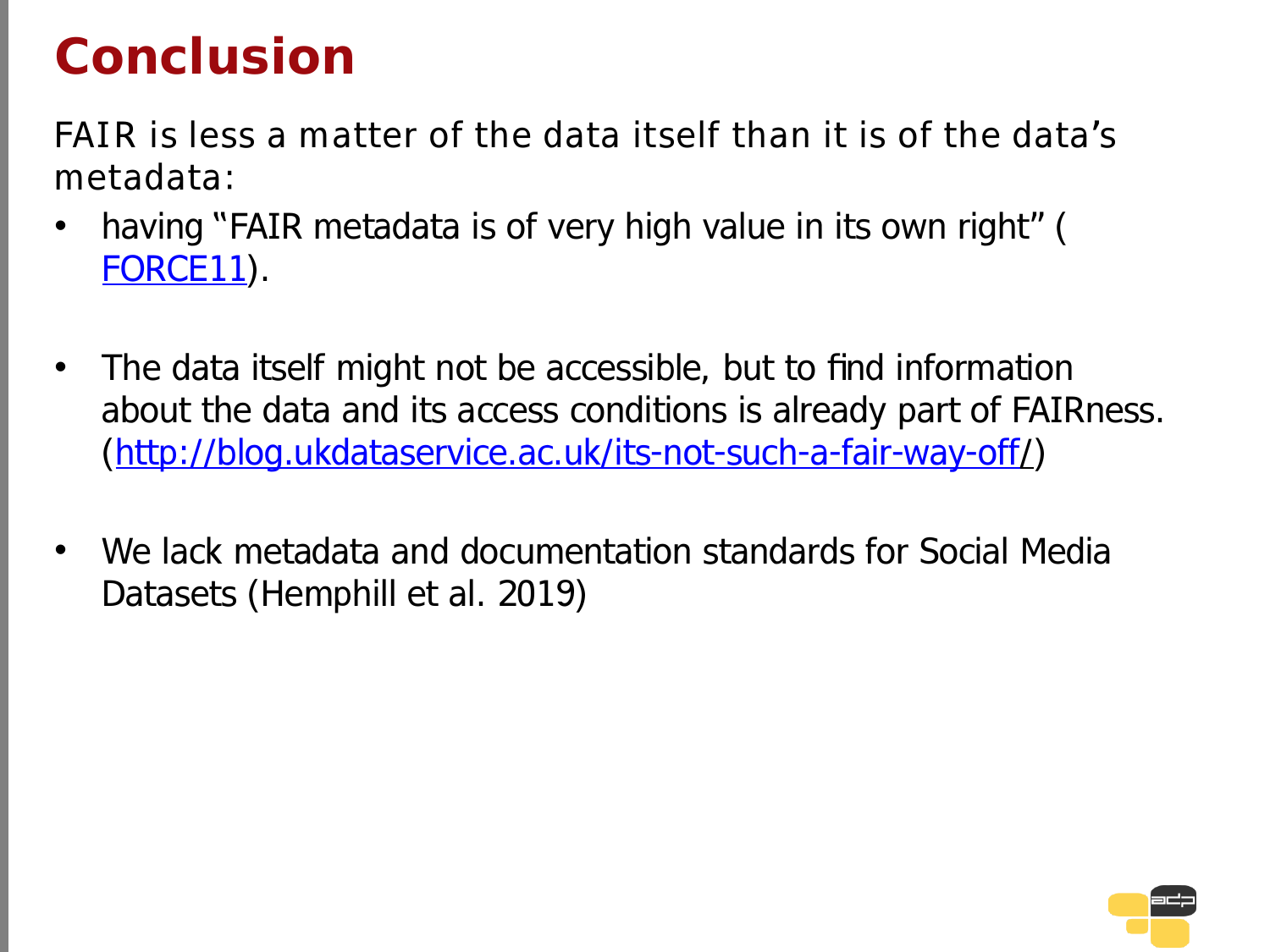

# Conclusion
FAIR is less a matter of the data itself than it is of the data’s metadata:
having “FAIR metadata is of very high value in its own right” (FORCE11).

The data itself might not be accessible, but to find information about the data and its access conditions is already part of FAIRness. (http://blog.ukdataservice.ac.uk/its-not-such-a-fair-way-off/)

We lack metadata and documentation standards for Social Media Datasets (Hemphill et al. 2019)